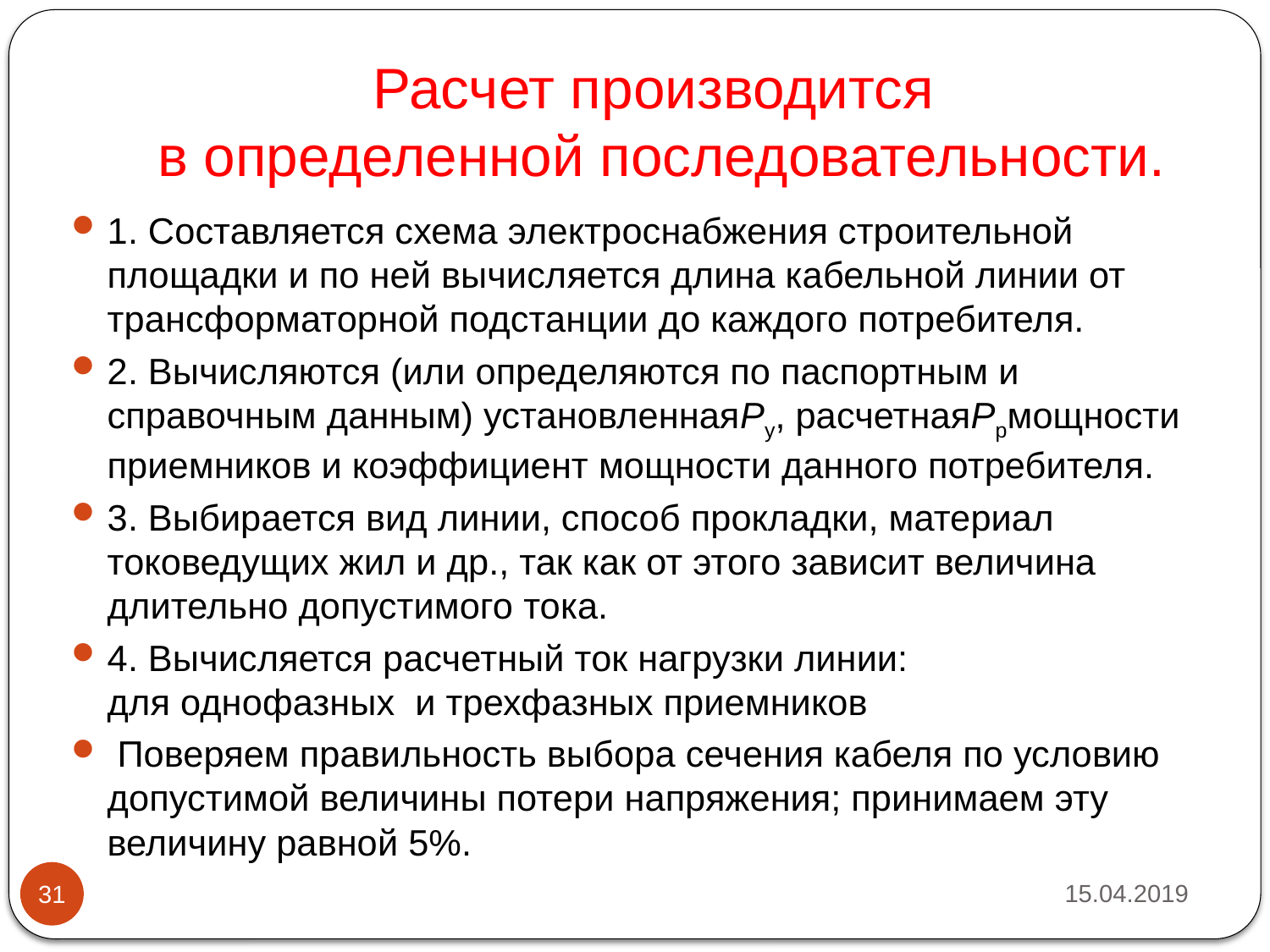

# Расчет производится в определенной последовательности.
1. Составляется схема электроснабжения строительной площадки и по ней вычисляется длина кабельной линии от трансформаторной подстанции до каждого потребителя.
2. Вычисляются (или определяются по паспортным и справочным данным) установленнаяPу, расчетнаяPрмощности приемников и коэффициент мощности данного потребителя.
3. Выбирается вид линии, способ прокладки, материал токоведущих жил и др., так как от этого зависит величина длительно допустимого тока.
4. Вычисляется расчетный ток нагрузки линии:
для однофазных  и трехфазных приемников
 Поверяем правильность выбора сечения кабеля по условию допустимой величины потери напряжения; принимаем эту величину равной 5%.

15.04.2019
31